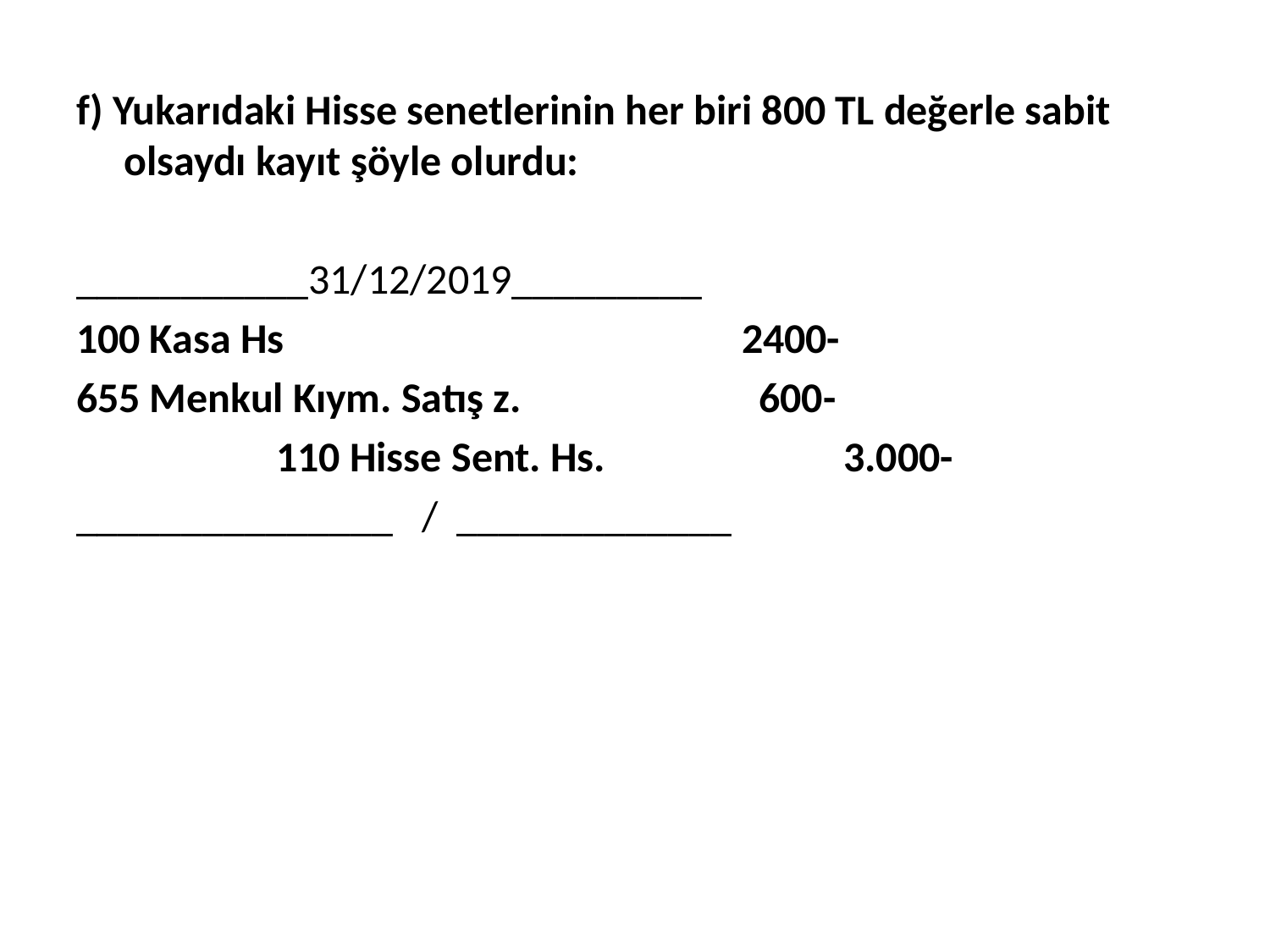

f) Yukarıdaki Hisse senetlerinin her biri 800 TL değerle sabit olsaydı kayıt şöyle olurdu:

___________31/12/2019_________
100 Kasa Hs                                                2400-
655 Menkul Kıym. Satış z.                         600-
                     110 Hisse Sent. Hs.                         3.000-
_______________   /  _____________